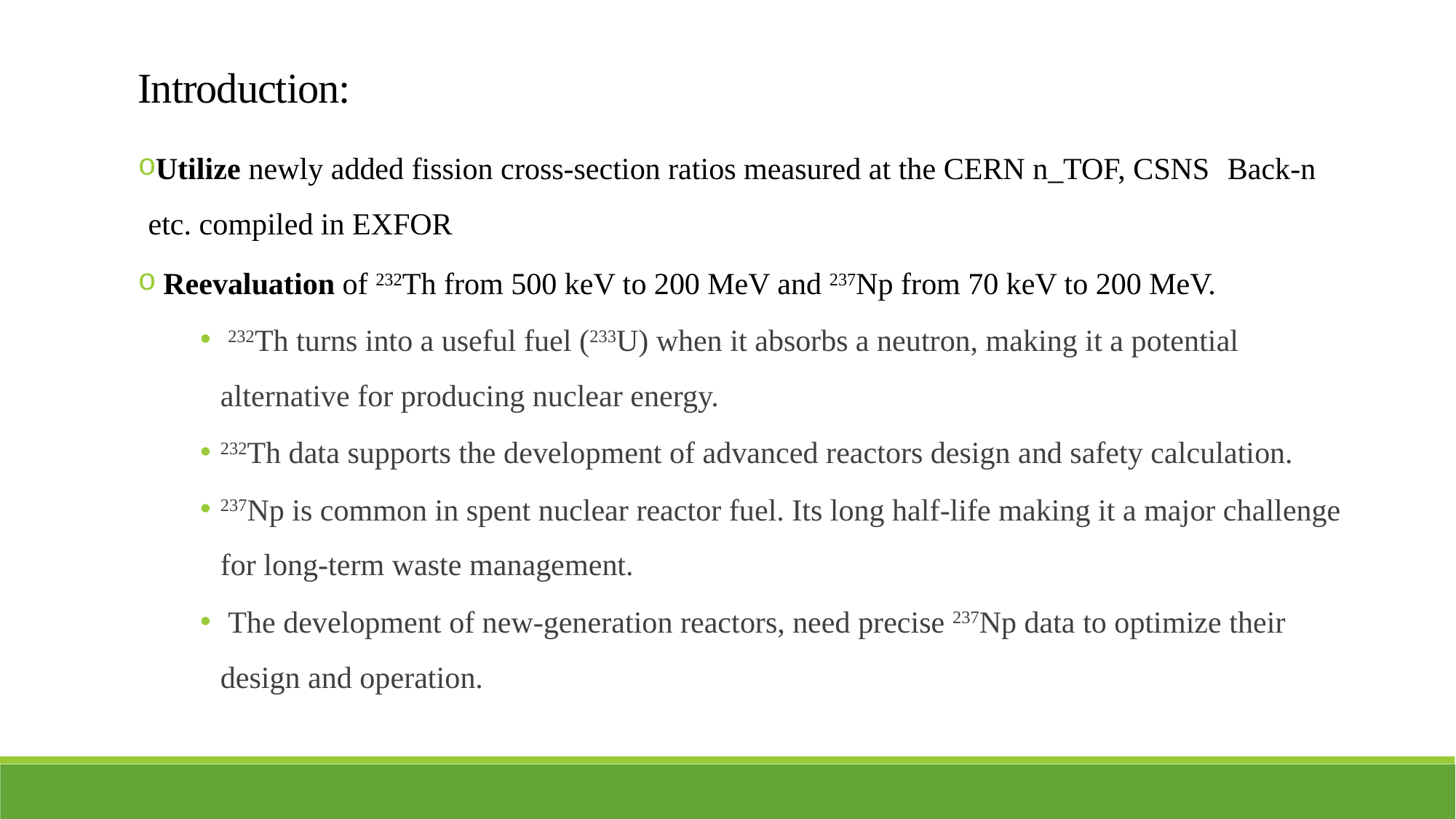

Introduction:
 Utilize newly added fission cross-section ratios measured at the CERN n_TOF, CSNS 	Back-n etc. compiled in EXFOR
  Reevaluation of 232Th from 500 keV to 200 MeV and 237Np from 70 keV to 200 MeV.
 232Th turns into a useful fuel (233U) when it absorbs a neutron, making it a potential alternative for producing nuclear energy.
232Th data supports the development of advanced reactors design and safety calculation.
237Np is common in spent nuclear reactor fuel. Its long half-life making it a major challenge for long-term waste management.
 The development of new-generation reactors, need precise 237Np data to optimize their design and operation.